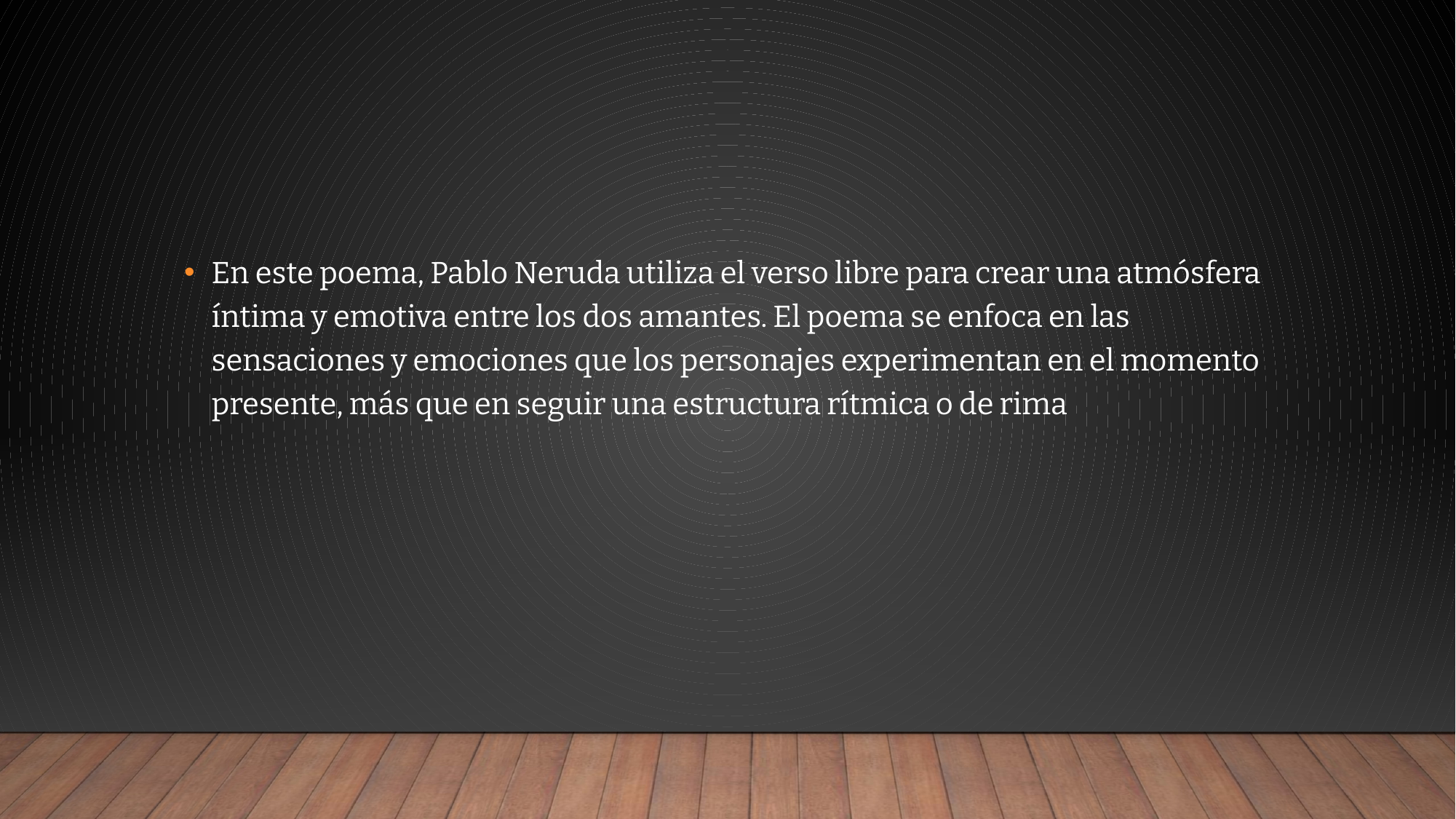

#
En este poema, Pablo Neruda utiliza el verso libre para crear una atmósfera íntima y emotiva entre los dos amantes. El poema se enfoca en las sensaciones y emociones que los personajes experimentan en el momento presente, más que en seguir una estructura rítmica o de rima